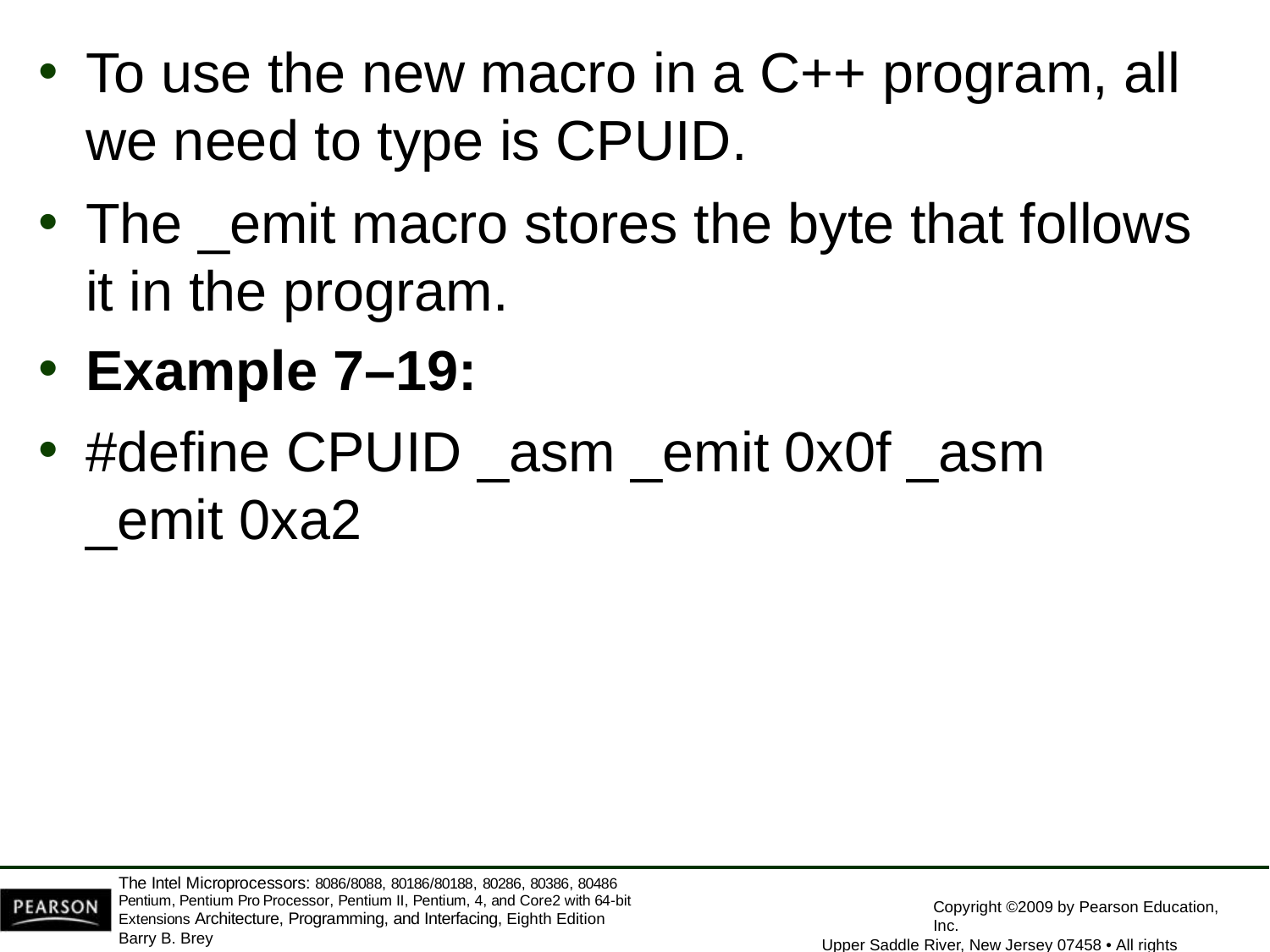

To use the new macro in a C++ program, all
we need to type is CPUID.

The _emit macro stores the byte that follows it in the program.

Example 7–19:

#define CPUID _asm _emit 0x0f _asm _emit 0xa2
The Intel Microprocessors: 8086/8088, 80186/80188, 80286, 80386, 80486 Pentium, Pentium Pro Processor, Pentium II, Pentium, 4, and Core2 with 64-bit Extensions Architecture, Programming, and Interfacing, Eighth Edition
Barry B. Brey

Copyright ©2009 by Pearson Education, Inc.
Upper Saddle River, New Jersey 07458 • All rights reserved.